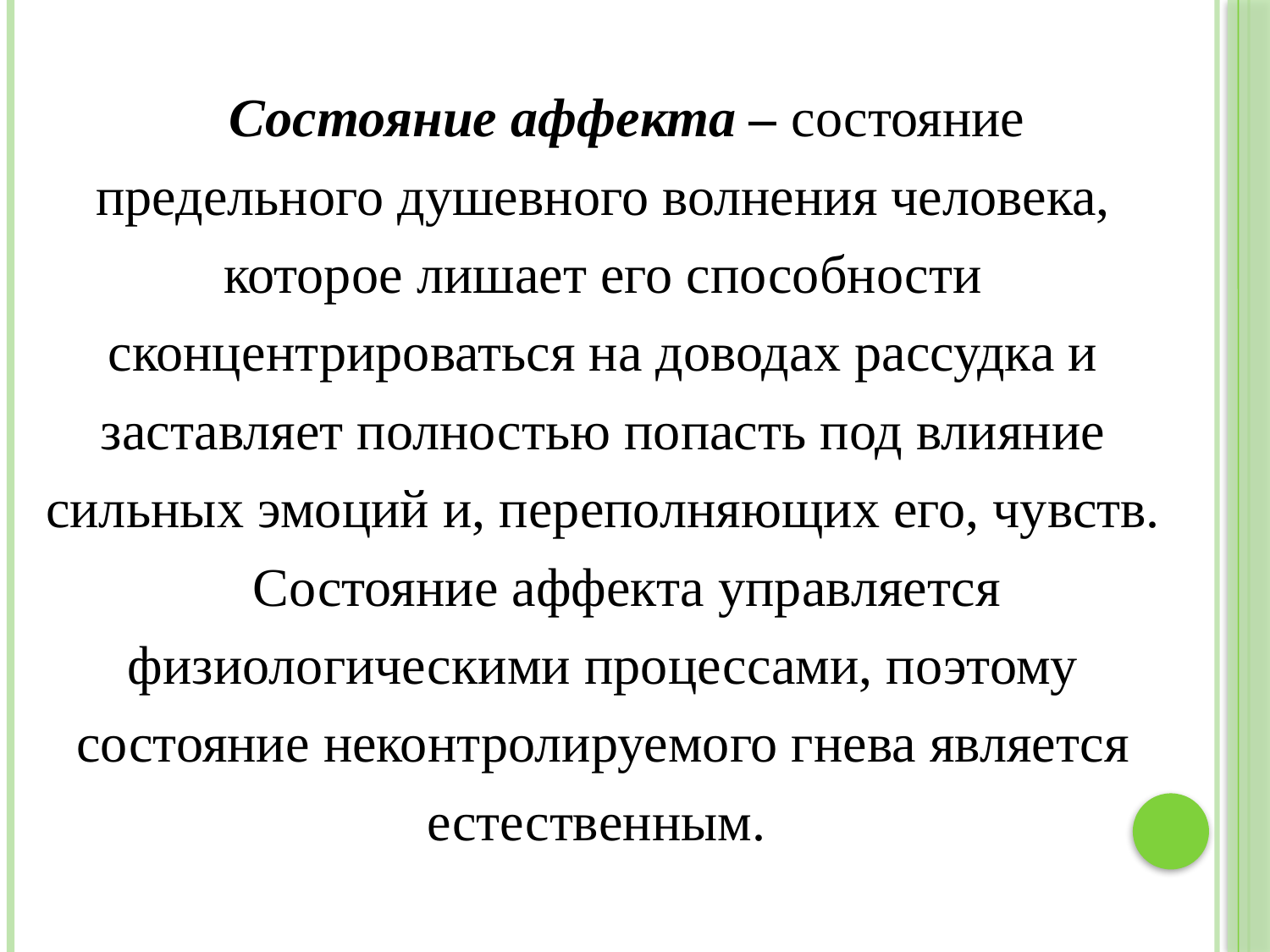

Состояние аффекта – состояние предельного душевного волнения человека, которое лишает его способности сконцентрироваться на доводах рассудка и заставляет полностью попасть под влияние сильных эмоций и, переполняющих его, чувств.
Состояние аффекта управляется физиологическими процессами, поэтому состояние неконтролируемого гнева является естественным.